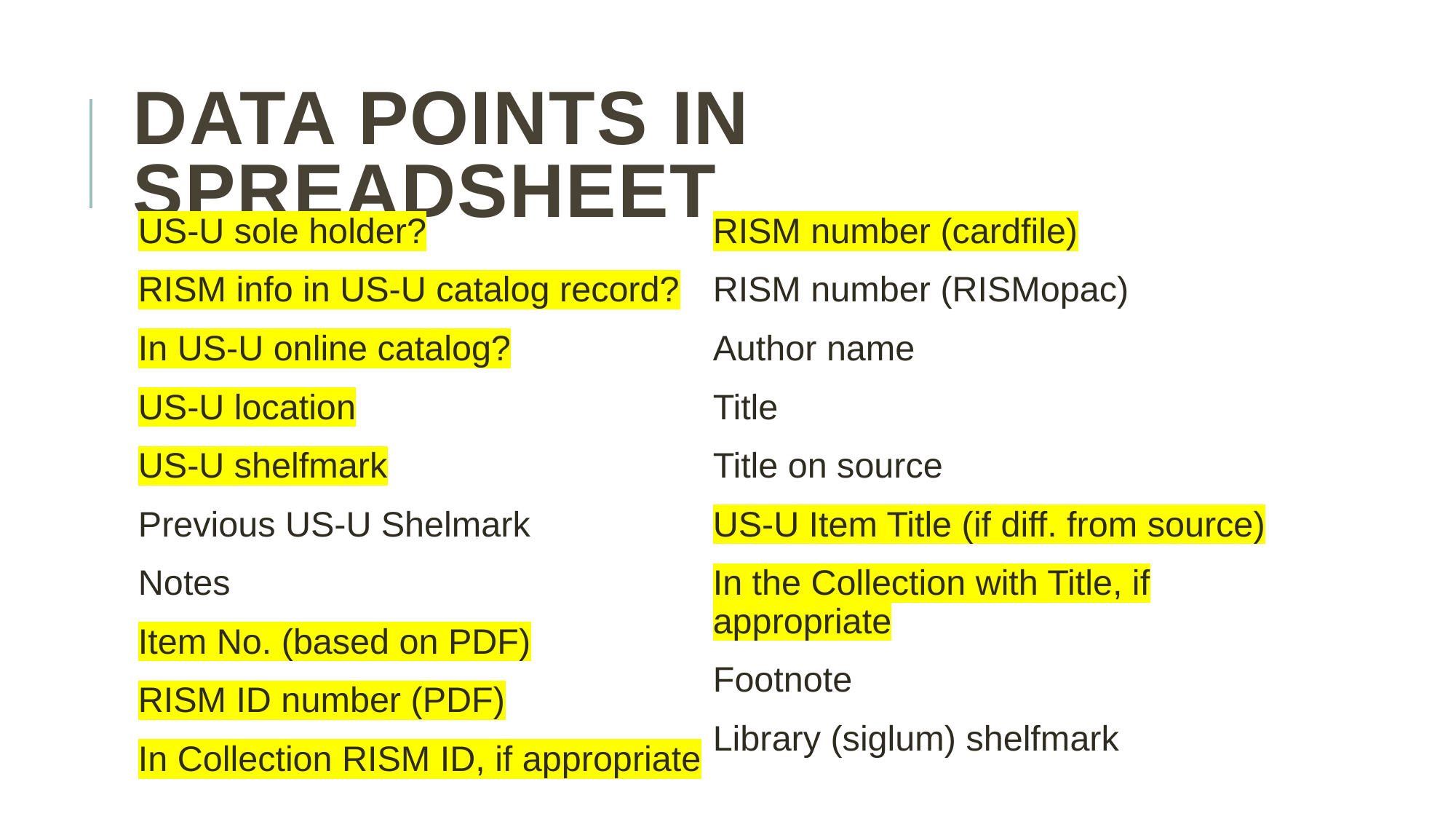

# Data Points in Spreadsheet
US-U sole holder?
RISM info in US-U catalog record?
In US-U online catalog?
US-U location
US-U shelfmark
Previous US-U Shelmark
Notes
Item No. (based on PDF)
RISM ID number (PDF)
In Collection RISM ID, if appropriate
RISM number (cardfile)
RISM number (RISMopac)
Author name
Title
Title on source
US-U Item Title (if diff. from source)
In the Collection with Title, if appropriate
Footnote
Library (siglum) shelfmark